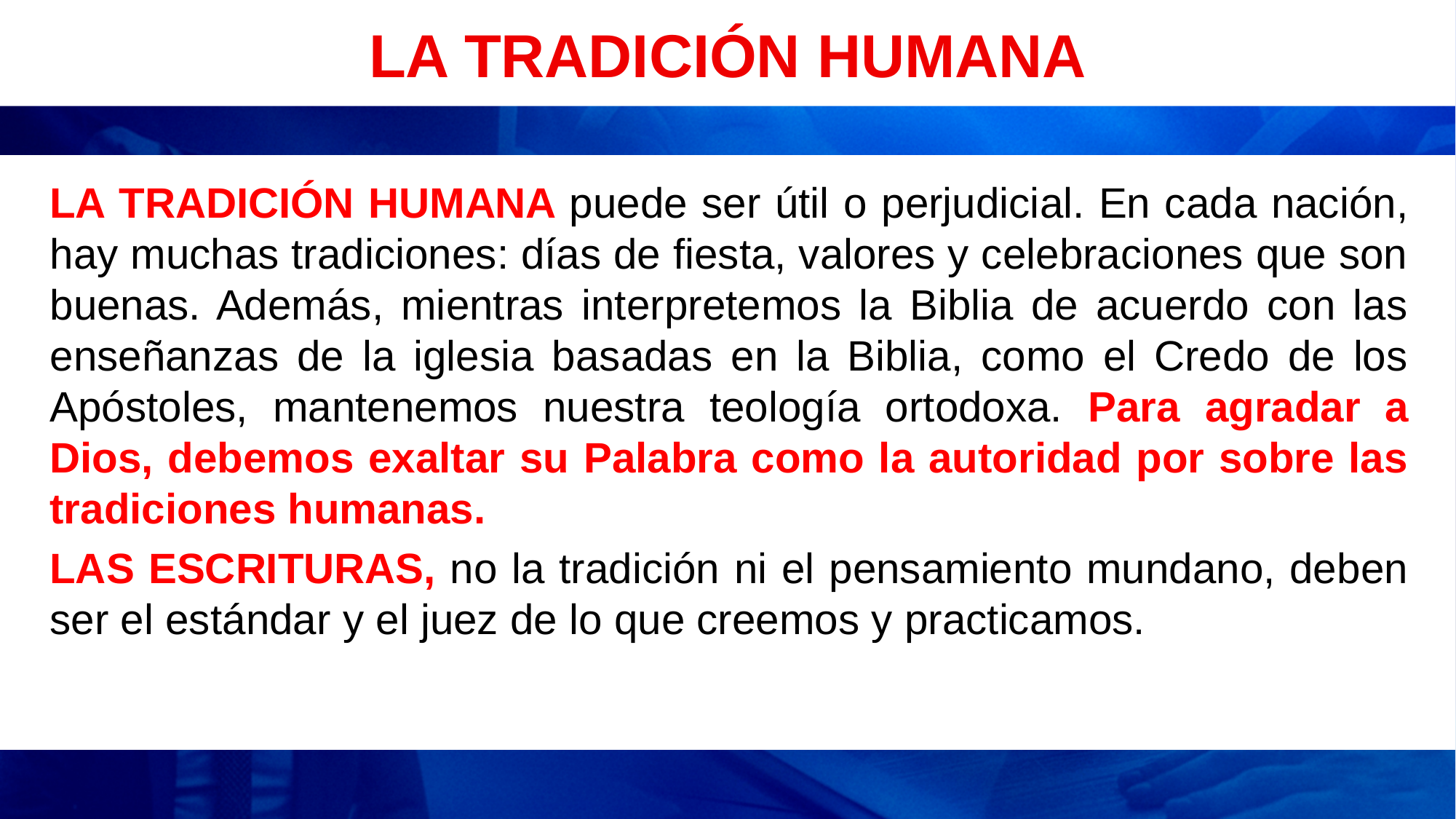

LA TRADICIÓN HUMANA

LA TRADICIÓN HUMANA puede ser útil o perjudicial. En cada nación, hay muchas tradiciones: días de fiesta, valores y celebraciones que son buenas. Además, mientras interpretemos la Biblia de acuerdo con las enseñanzas de la iglesia basadas en la Biblia, como el Credo de los Apóstoles, mantenemos nuestra teología ortodoxa. Para agradar a Dios, debemos exaltar su Palabra como la autoridad por sobre las tradiciones humanas.
LAS ESCRITURAS, no la tradición ni el pensamiento mundano, deben ser el estándar y el juez de lo que creemos y practicamos.